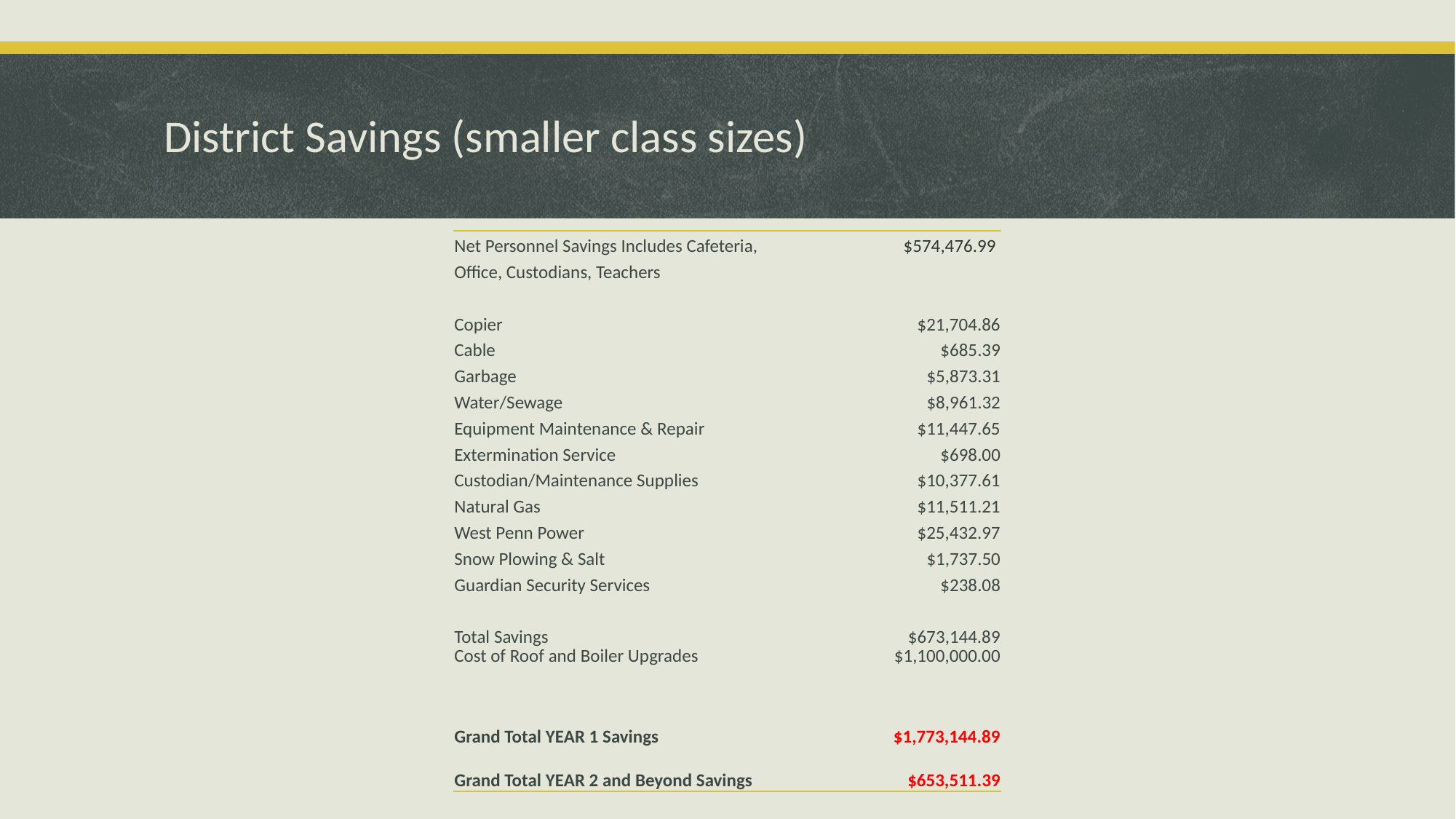

# District Savings (smaller class sizes)
| Net Personnel Savings Includes Cafeteria, | $574,476.99 |
| --- | --- |
| Office, Custodians, Teachers |  |
|  |  |
| Copier | $21,704.86 |
| Cable | $685.39 |
| Garbage | $5,873.31 |
| Water/Sewage | $8,961.32 |
| Equipment Maintenance & Repair | $11,447.65 |
| Extermination Service | $698.00 |
| Custodian/Maintenance Supplies | $10,377.61 |
| Natural Gas | $11,511.21 |
| West Penn Power | $25,432.97 |
| Snow Plowing & Salt | $1,737.50 |
| Guardian Security Services | $238.08 |
|  |  |
| Total Savings | $673,144.89 |
| Cost of Roof and Boiler Upgrades | $1,100,000.00 |
|  |  |
| Grand Total YEAR 1 Savings | $1,773,144.89 |
| Grand Total YEAR 2 and Beyond Savings | $653,511.39 |